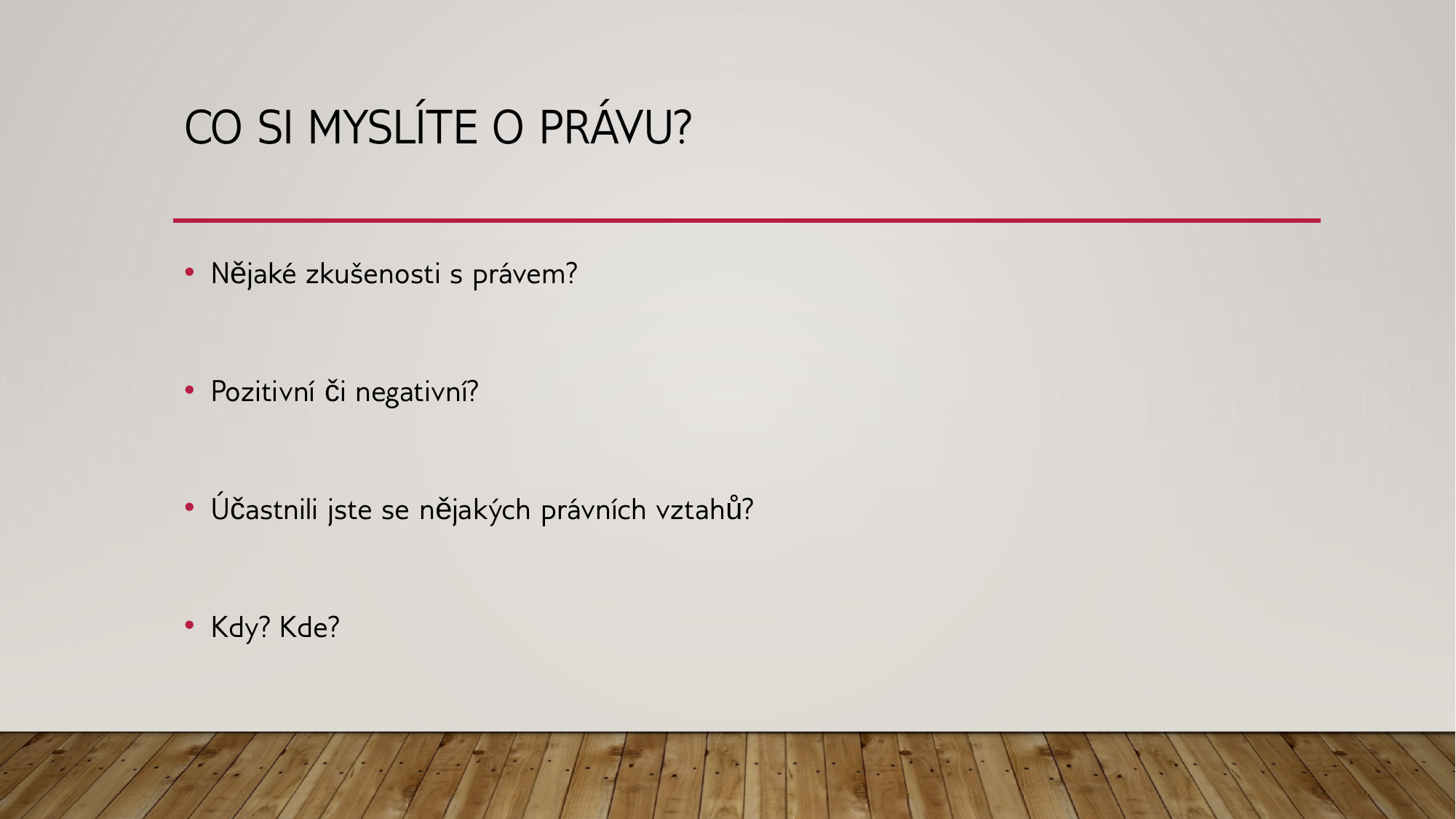

# Co si myslíte o právu?
Nějaké zkušenosti s právem?

Pozitivní či negativní?

Účastnili jste se nějakých právních vztahů?

Kdy? Kde?